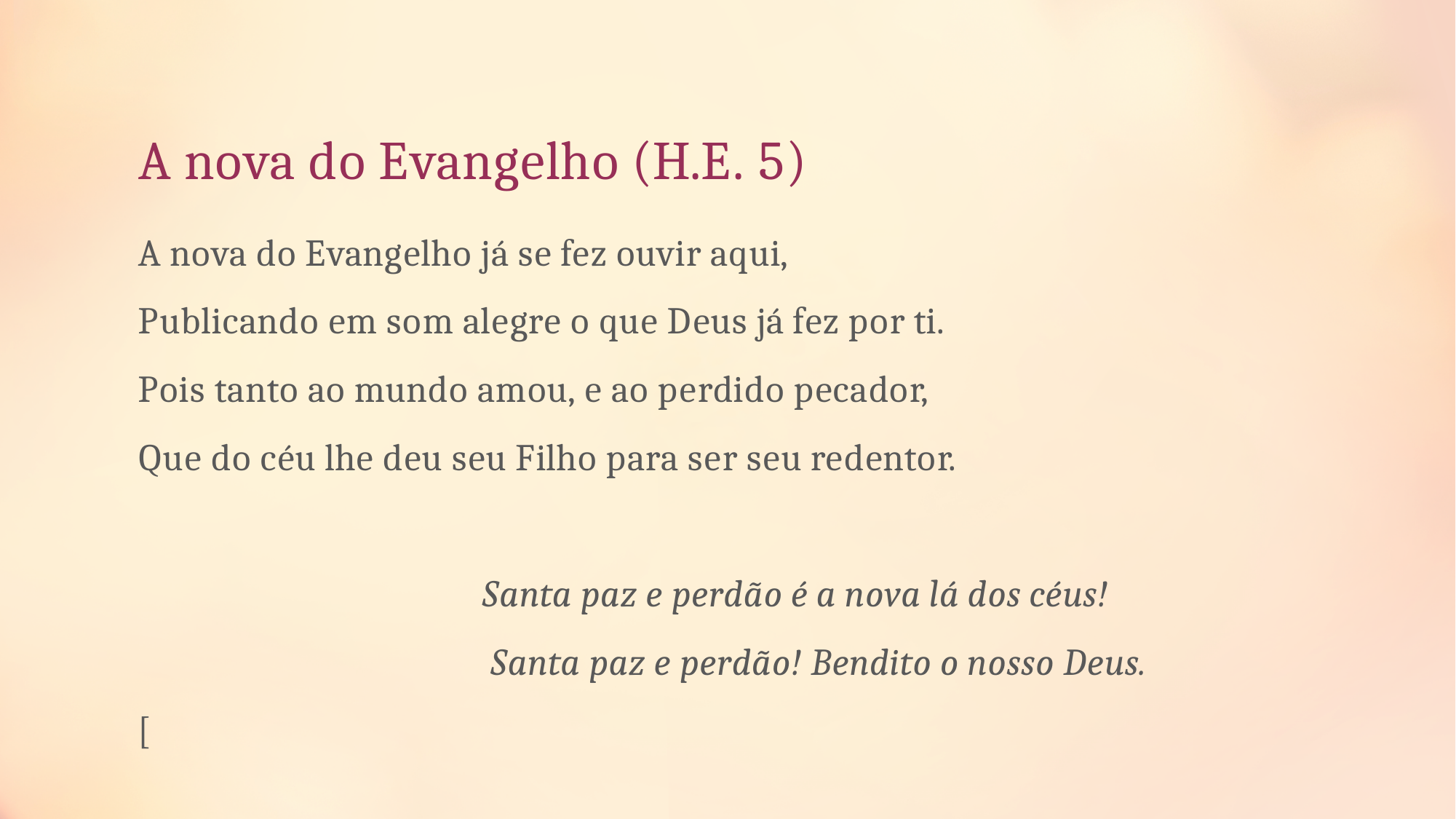

# A nova do Evangelho (H.E. 5)
A nova do Evangelho já se fez ouvir aqui,
Publicando em som alegre o que Deus já fez por ti.
Pois tanto ao mundo amou, e ao perdido pecador,
Que do céu lhe deu seu Filho para ser seu redentor.

                                         Santa paz e perdão é a nova lá dos céus!
                                          Santa paz e perdão! Bendito o nosso Deus.
[